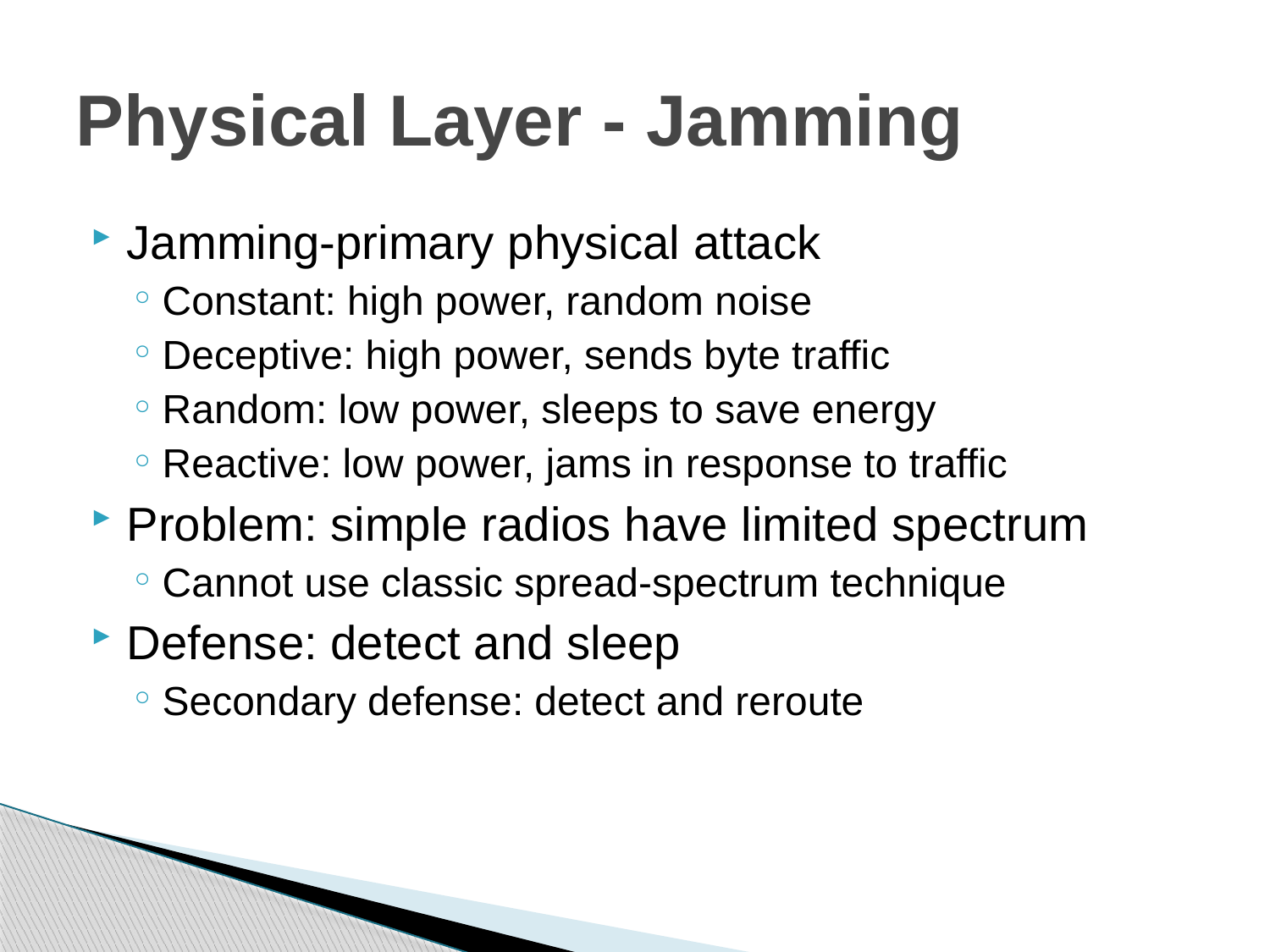

# Physical Layer - Jamming
Jamming-primary physical attack
Constant: high power, random noise
Deceptive: high power, sends byte traffic
Random: low power, sleeps to save energy
Reactive: low power, jams in response to traffic
Problem: simple radios have limited spectrum
Cannot use classic spread-spectrum technique
Defense: detect and sleep
Secondary defense: detect and reroute